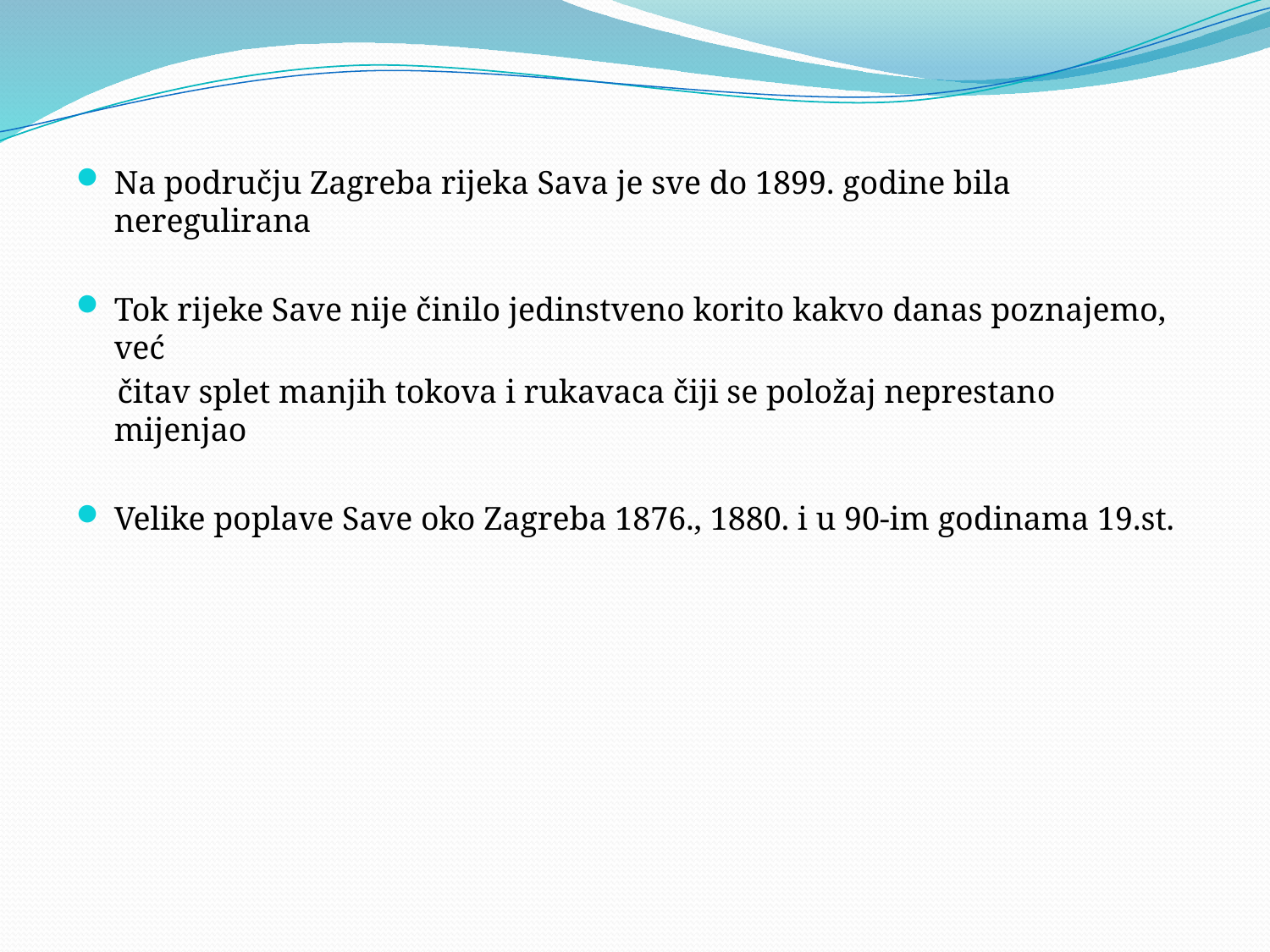

Na području Zagreba rijeka Sava je sve do 1899. godine bila neregulirana

Tok rijeke Save nije činilo jedinstveno korito kakvo danas poznajemo, već
     čitav splet manjih tokova i rukavaca čiji se položaj neprestano mijenjao

Velike poplave Save oko Zagreba 1876., 1880. i u 90-im godinama 19.st.